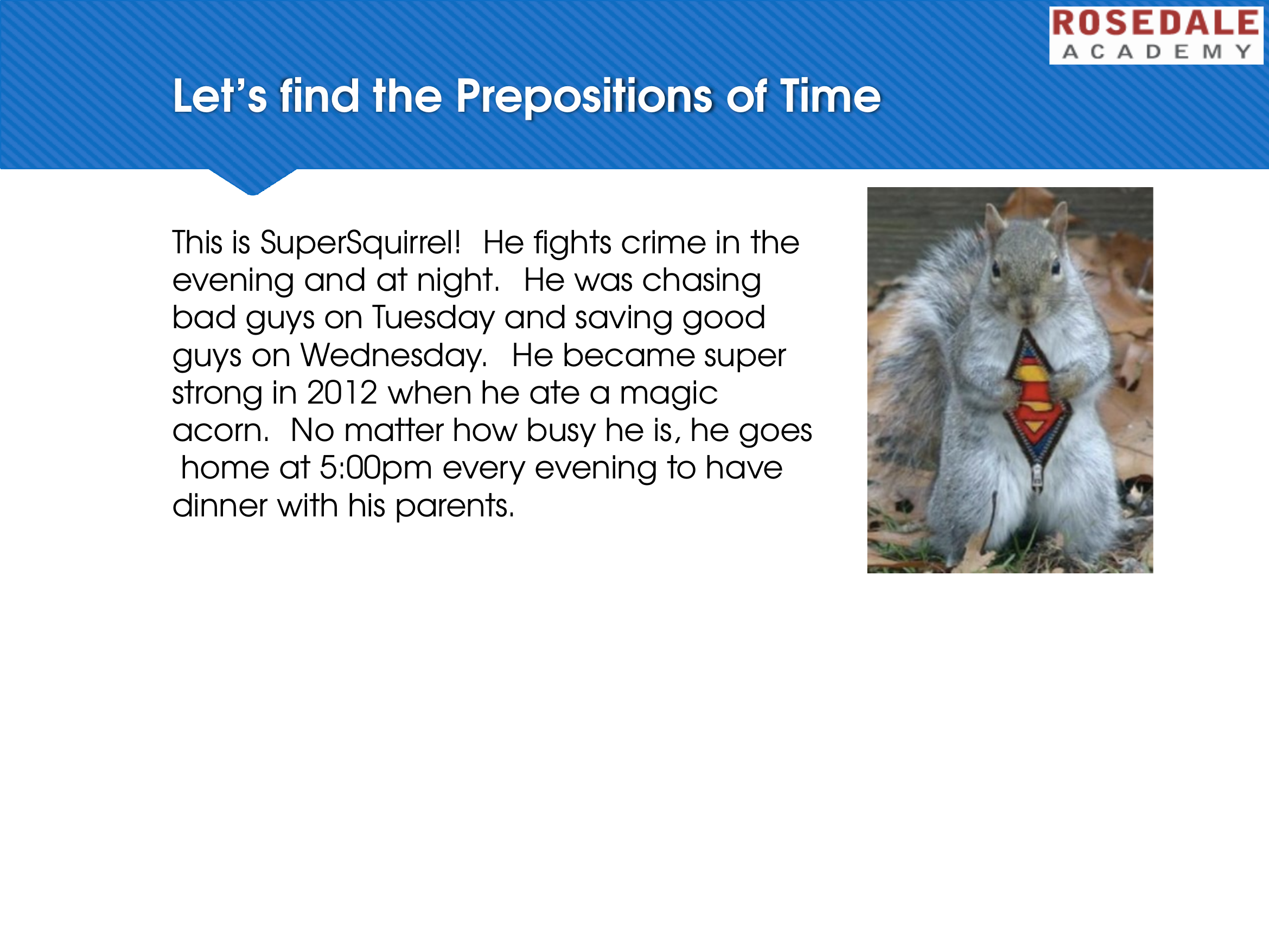

# Let’s find the Prepositions of Time

This is SuperSquirrel!	He fights crime in the  evening and at night.		He was chasing  bad guys on Tuesday and saving good  guys on Wednesday.	He became super  strong in 2012 when he ate a magic  acorn.	No matter how busy he is, he goes  home at 5:00pm every evening to have  dinner with his parents.